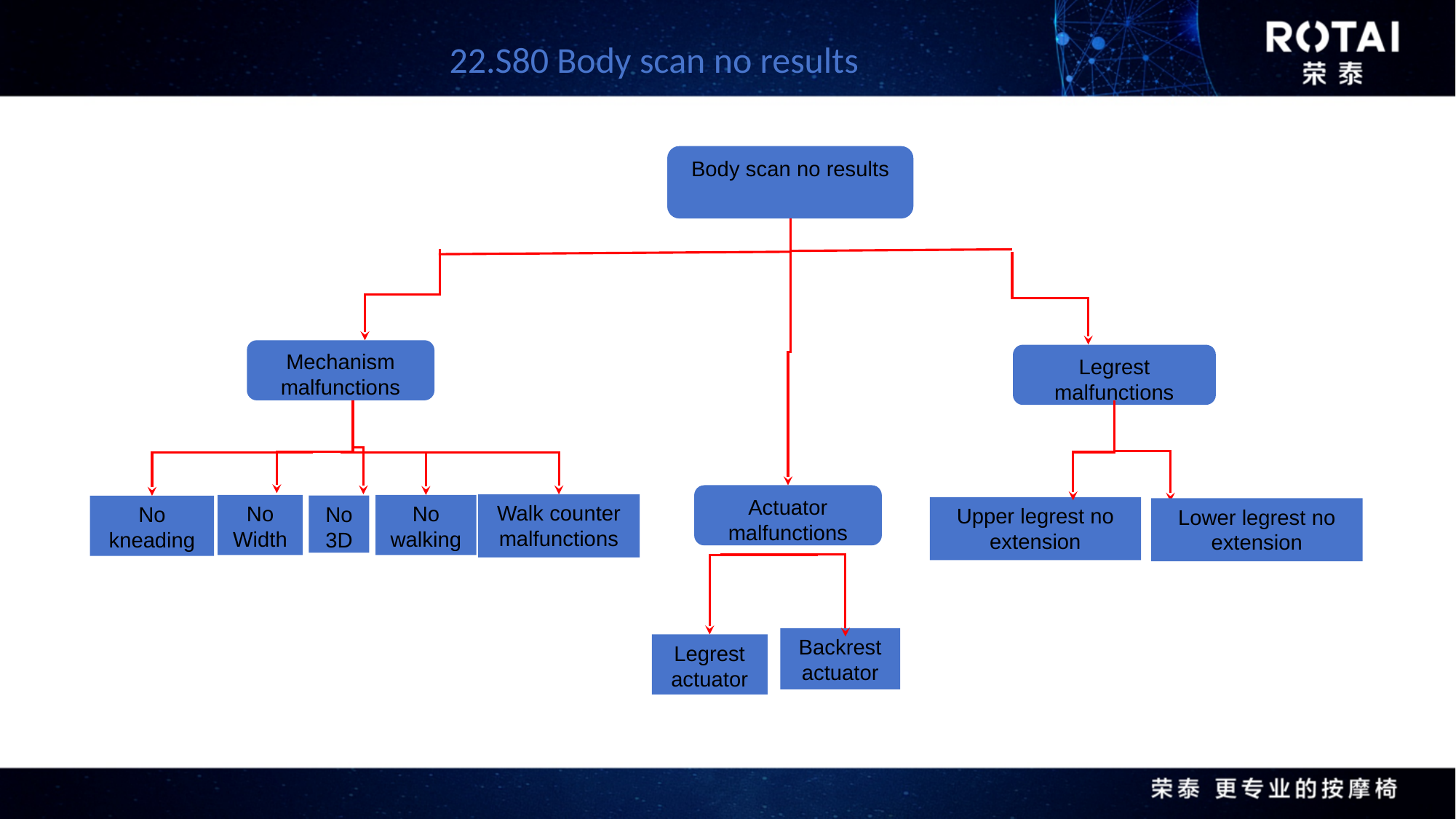

22.S80 Body scan no results

Body scan no results
Mechanism malfunctions
Legrest malfunctions
Actuator malfunctions
Walk counter malfunctions
No
Width
No walking
No3D
No kneading
Upper legrest no extension
Lower legrest no extension
Backrest actuator
Legrest
actuator